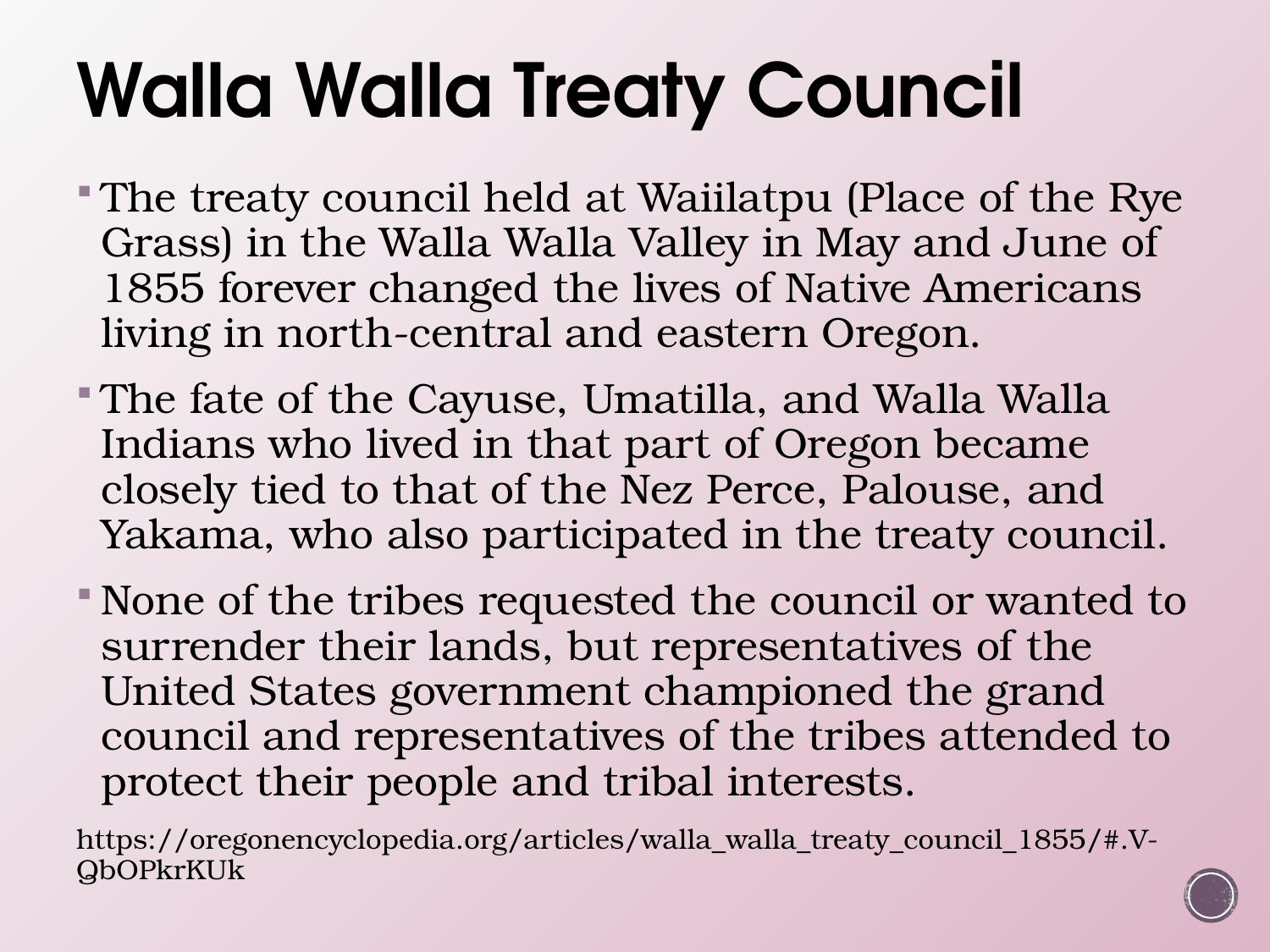

# Walla Walla Treaty Council
The treaty council held at Waiilatpu (Place of the Rye Grass) in the Walla Walla Valley in May and June of 1855 forever changed the lives of Native Americans living in north-central and eastern Oregon.
The fate of the Cayuse, Umatilla, and Walla Walla Indians who lived in that part of Oregon became closely tied to that of the Nez Perce, Palouse, and Yakama, who also participated in the treaty council.
None of the tribes requested the council or wanted to surrender their lands, but representatives of the United States government championed the grand council and representatives of the tribes attended to protect their people and tribal interests.
https://oregonencyclopedia.org/articles/walla_walla_treaty_council_1855/#.V-QbOPkrKUk